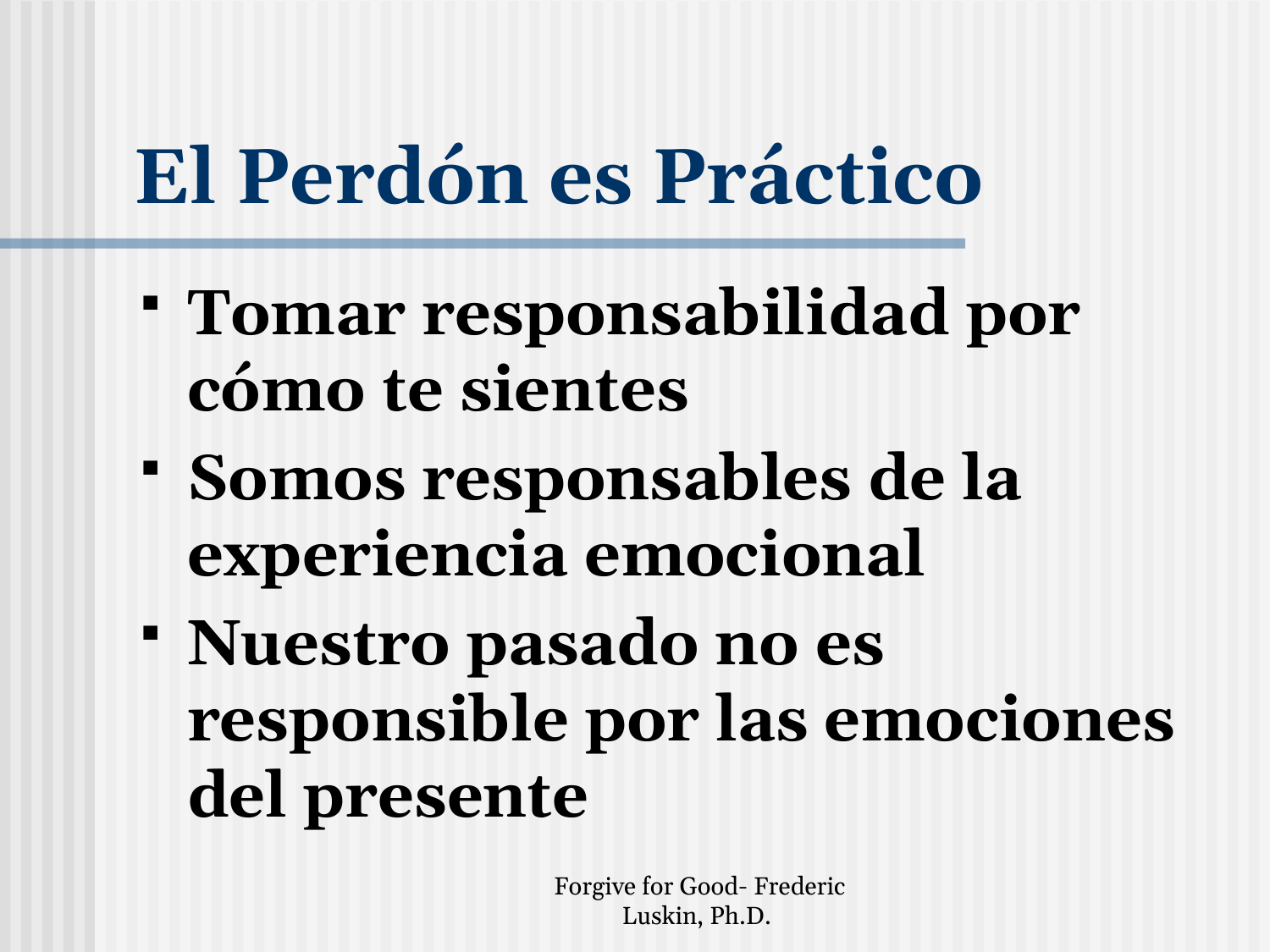

# El Perdón es Práctico
Tomar responsabilidad por cómo te sientes
Somos responsables de la experiencia emocional
Nuestro pasado no es responsible por las emociones del presente
Forgive for Good- Frederic Luskin, Ph.D.